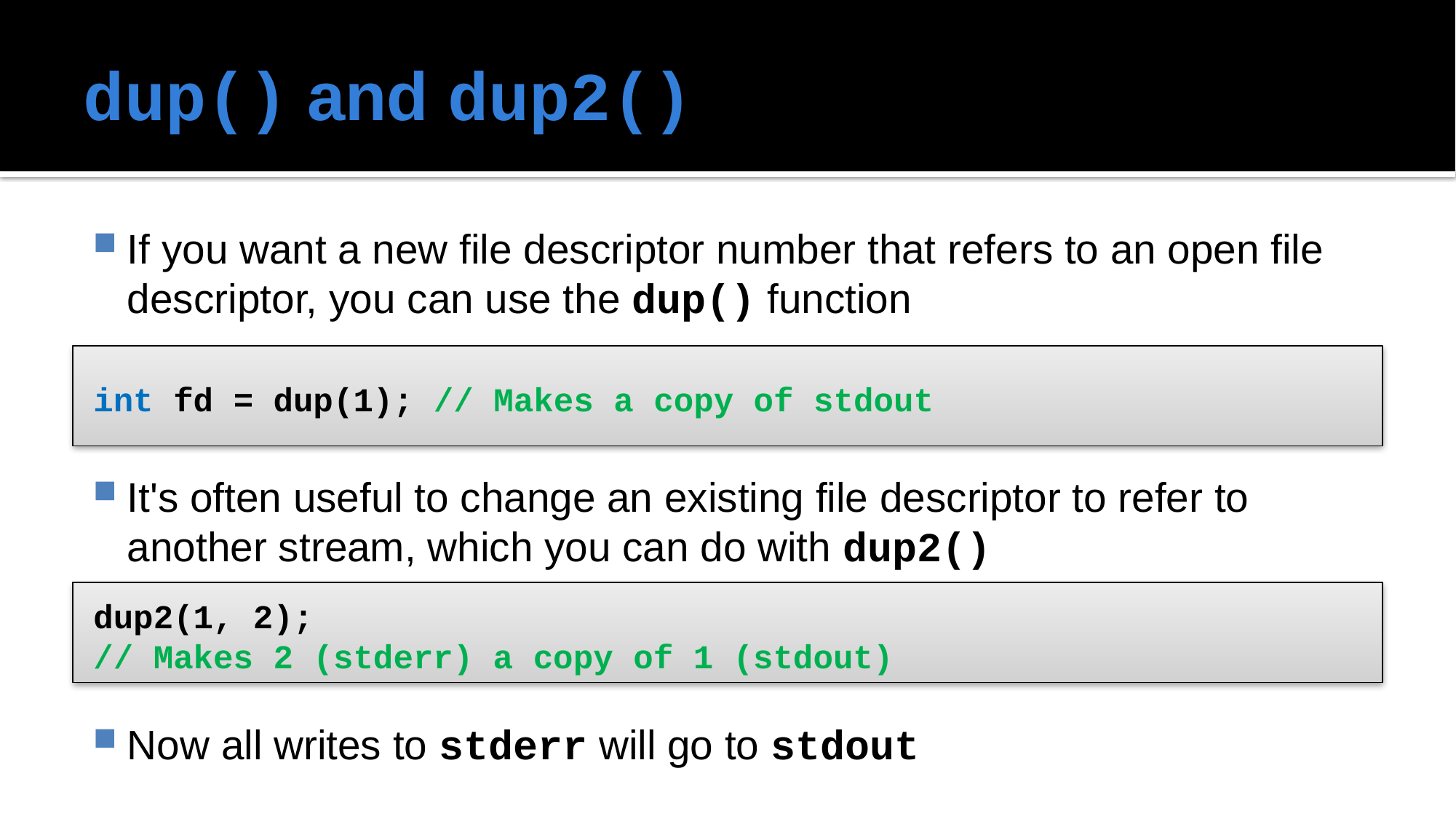

# dup() and dup2()
If you want a new file descriptor number that refers to an open file descriptor, you can use the dup() function

It's often useful to change an existing file descriptor to refer to another stream, which you can do with dup2()

Now all writes to stderr will go to stdout
int fd = dup(1); // Makes a copy of stdout
dup2(1, 2);
// Makes 2 (stderr) a copy of 1 (stdout)